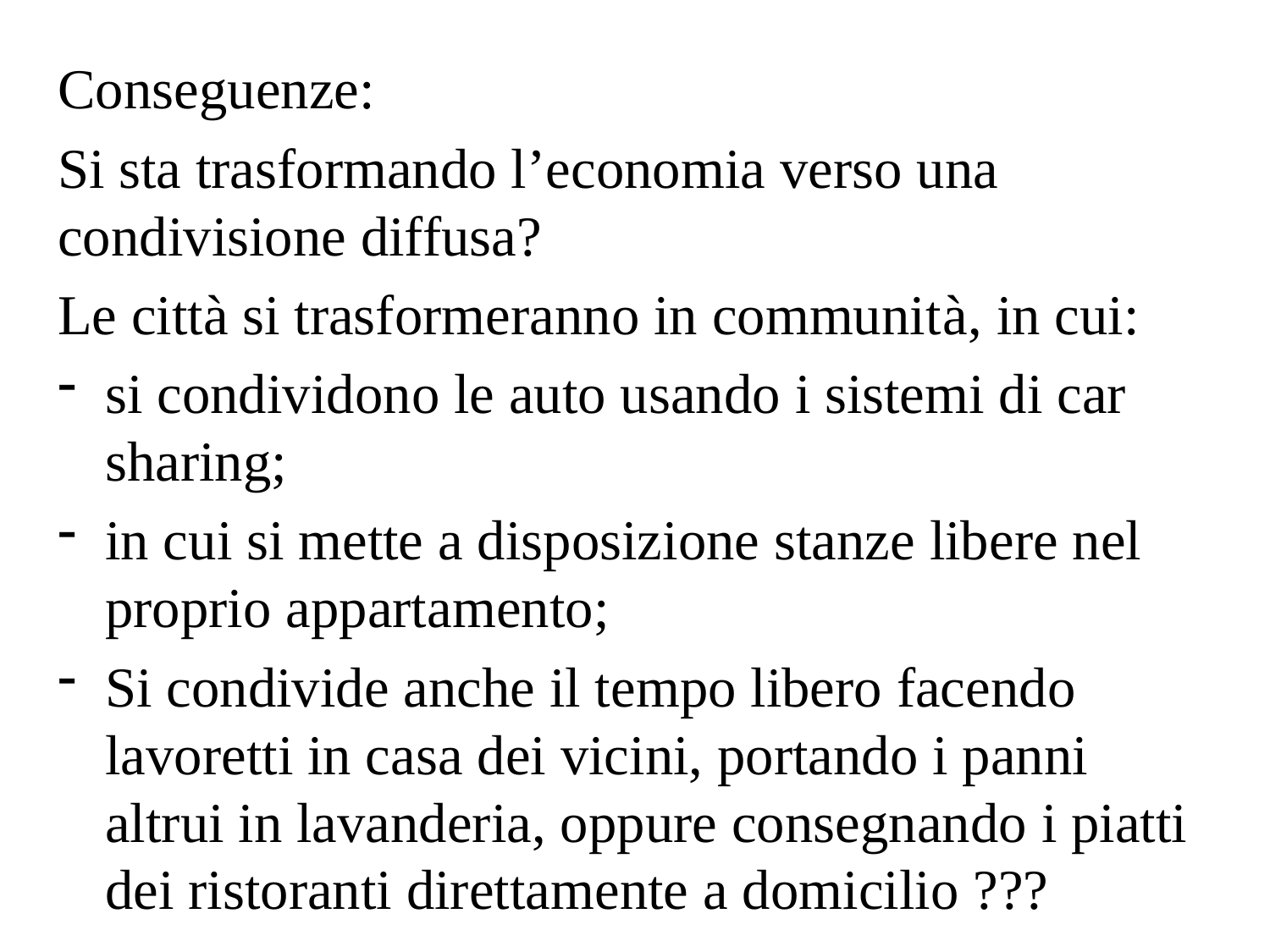

Conseguenze:
Si sta trasformando l’economia verso una condivisione diffusa?
Le città si trasformeranno in communità, in cui:
si condividono le auto usando i sistemi di car sharing;
in cui si mette a disposizione stanze libere nel proprio appartamento;
Si condivide anche il tempo libero facendo lavoretti in casa dei vicini, portando i panni altrui in lavanderia, oppure consegnando i piatti dei ristoranti direttamente a domicilio ???